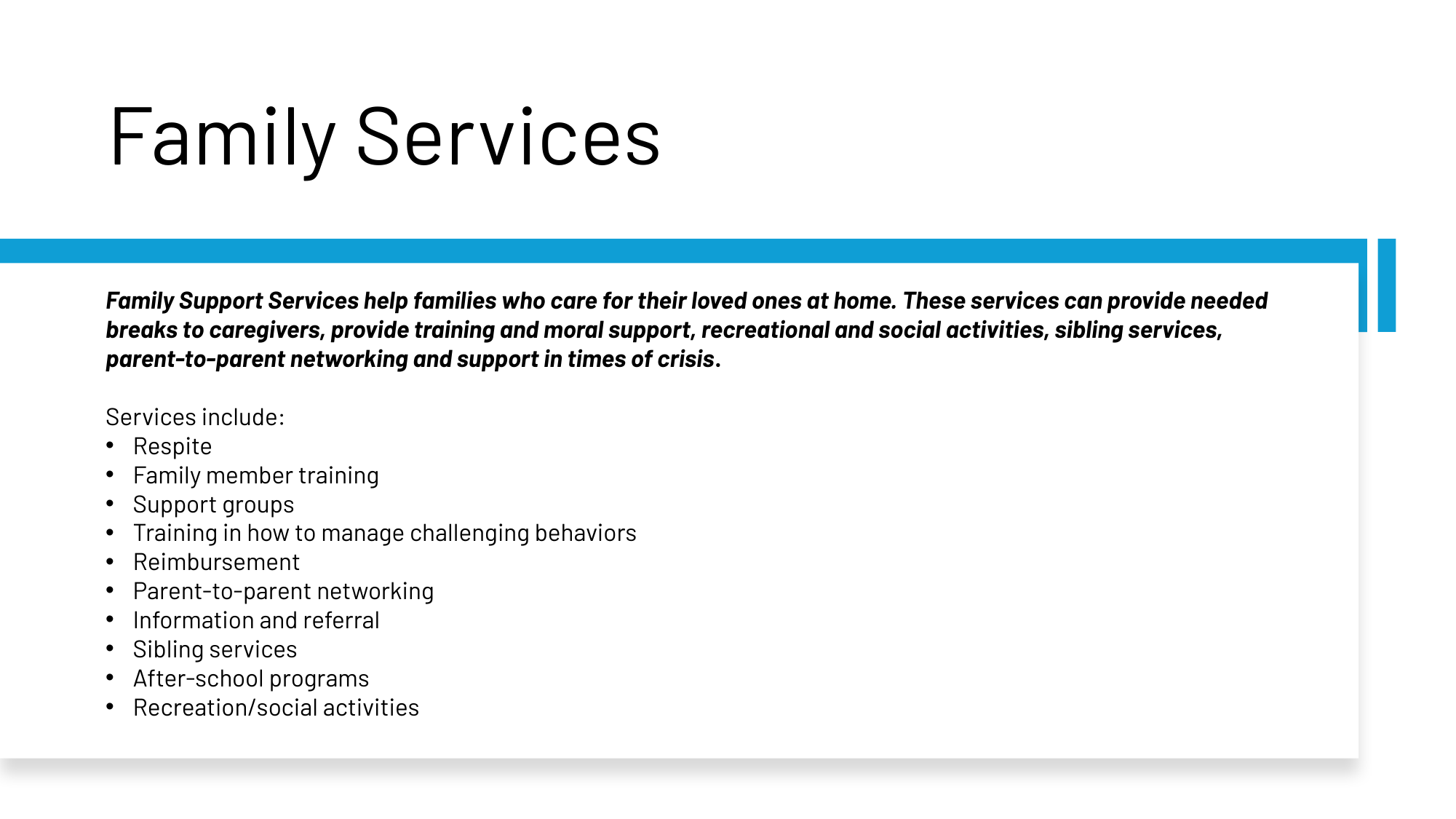

# Family Services

Family Support Services help families who care for their loved ones at home. These services can provide needed breaks to caregivers, provide training and moral support, recreational and social activities, sibling services, parent-to-parent networking and support in times of crisis.

Services include:
Respite
Family member training
Support groups
Training in how to manage challenging behaviors
Reimbursement
Parent-to-parent networking
Information and referral
Sibling services
After-school programs
Recreation/social activities